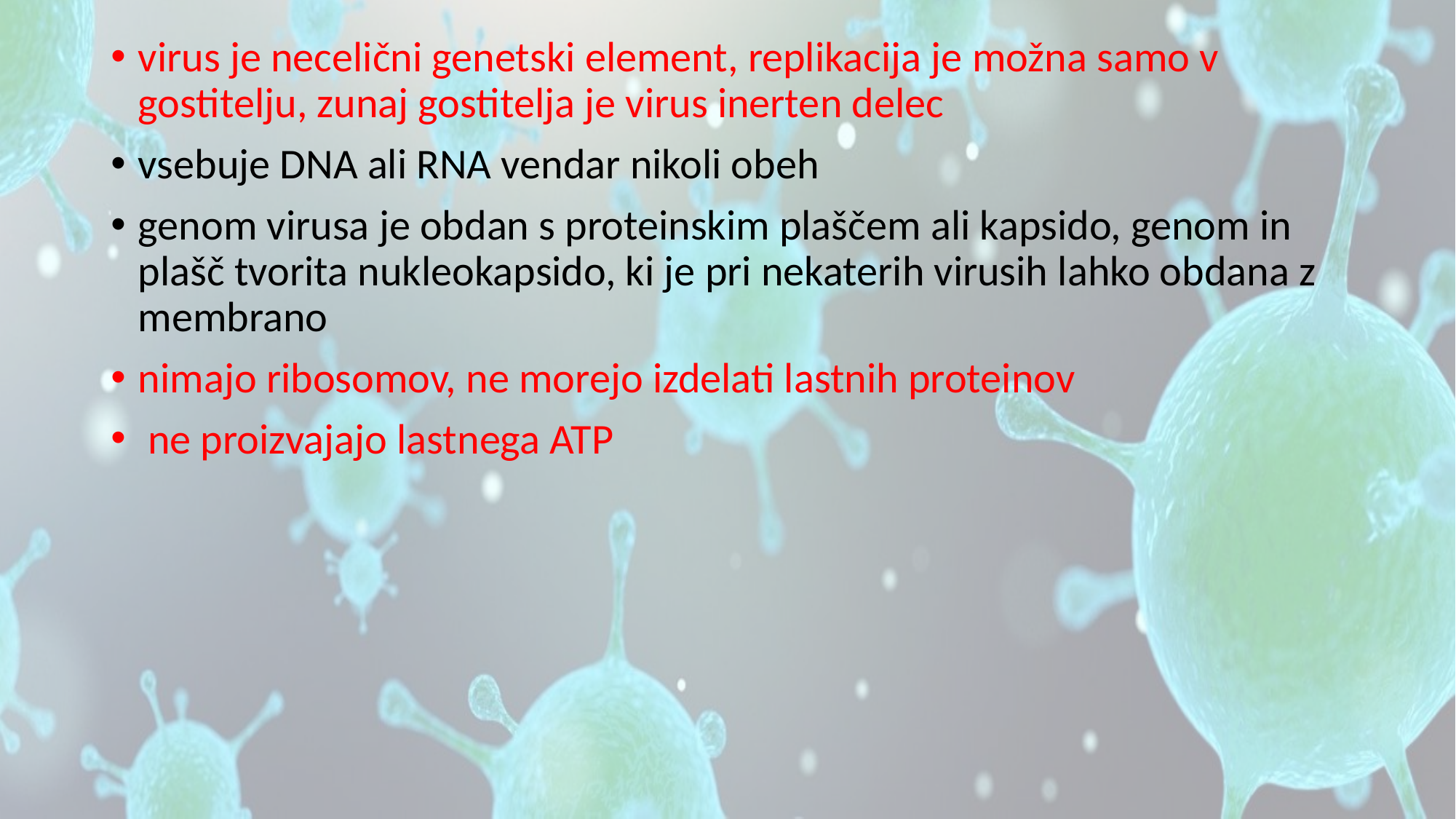

virus je necelični genetski element, replikacija je možna samo v gostitelju, zunaj gostitelja je virus inerten delec
vsebuje DNA ali RNA vendar nikoli obeh
genom virusa je obdan s proteinskim plaščem ali kapsido, genom in plašč tvorita nukleokapsido, ki je pri nekaterih virusih lahko obdana z membrano
nimajo ribosomov, ne morejo izdelati lastnih proteinov
 ne proizvajajo lastnega ATP